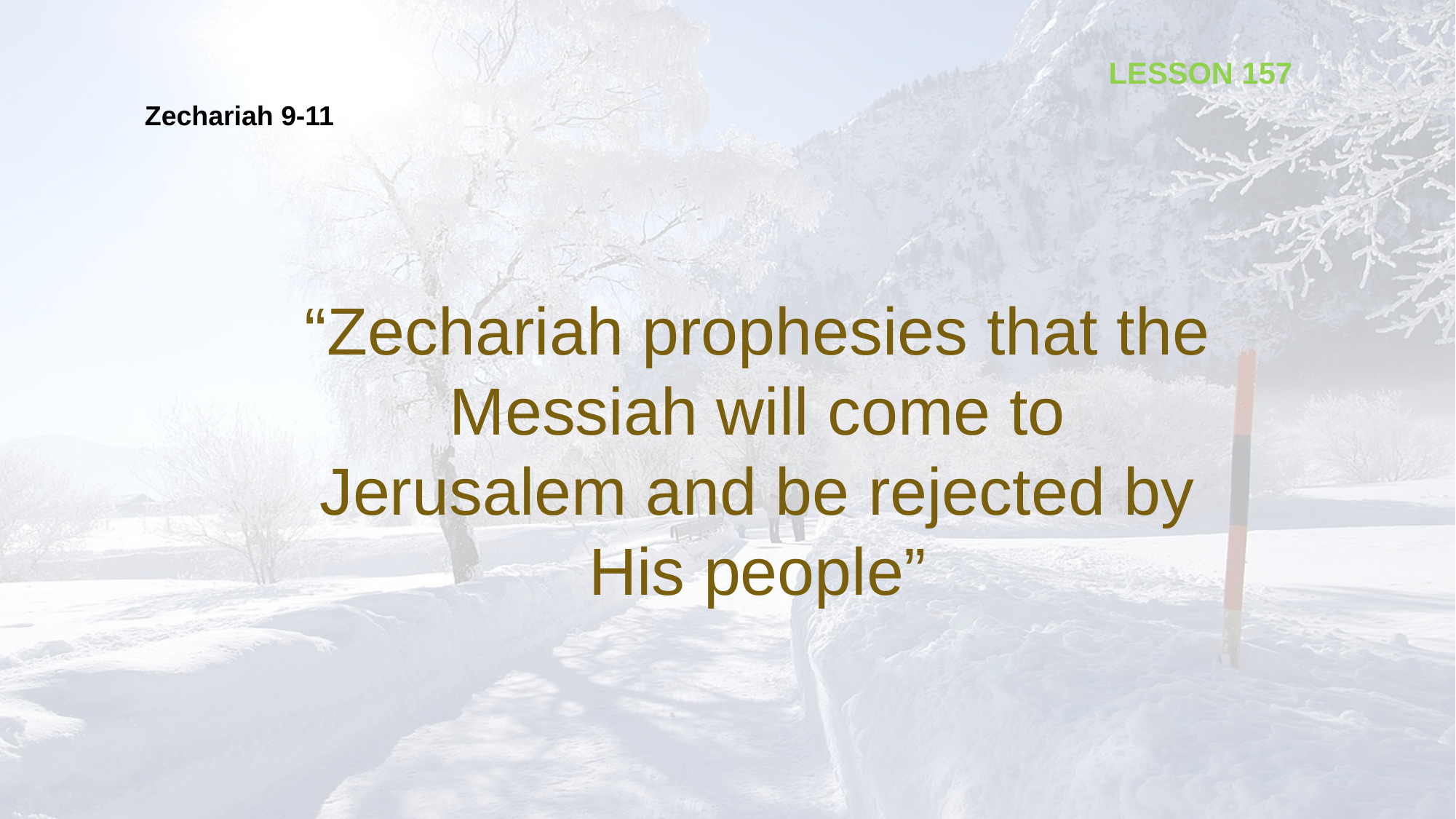

LESSON 157
Zechariah 9-11
“Zechariah prophesies that the Messiah will come to Jerusalem and be rejected by His people”